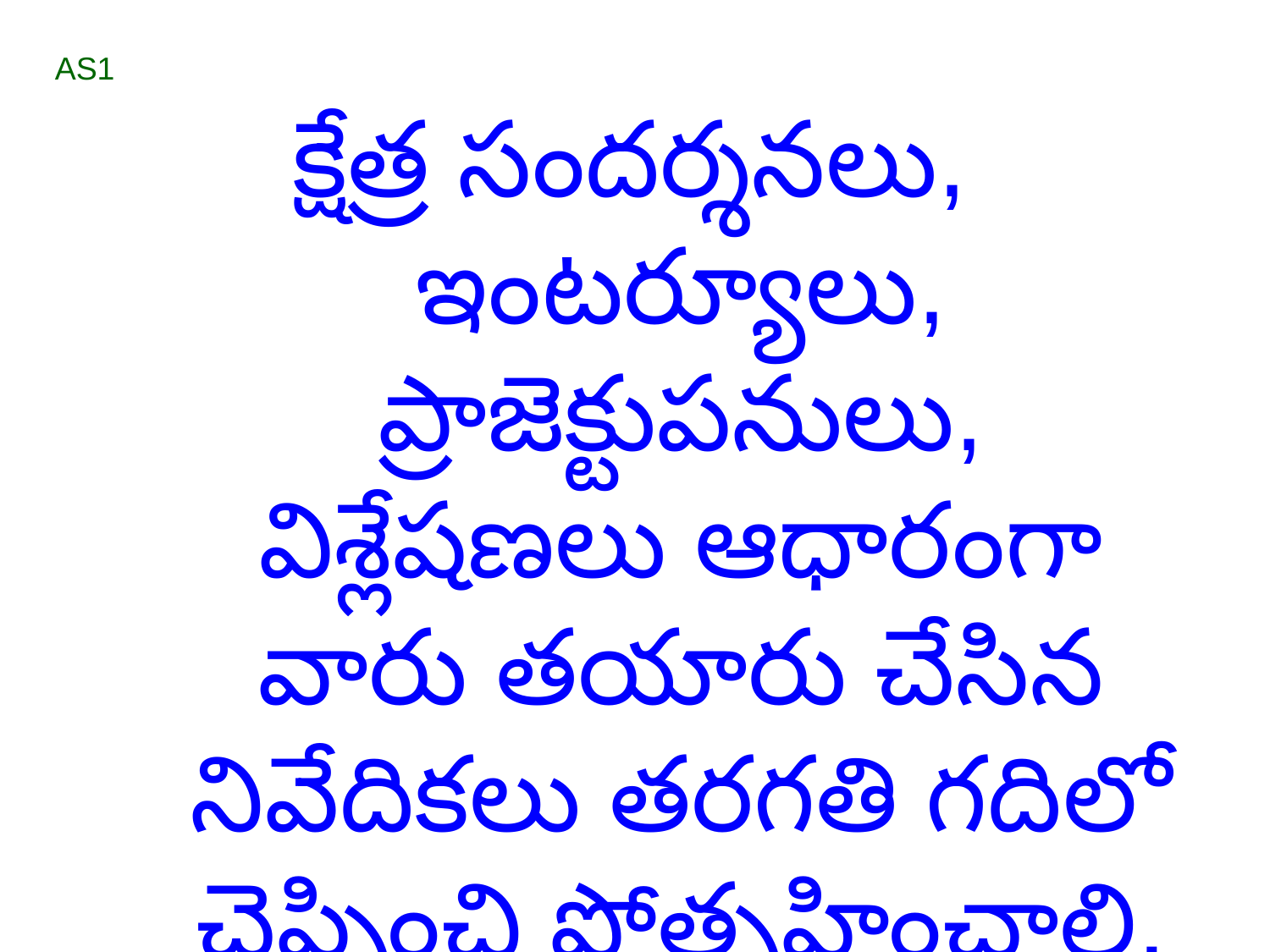

AS1
క్షేత్ర సందర్శనలు, ఇంటర్యూలు, ప్రాజెక్టుపనులు, విశ్లేషణలు ఆధారంగా వారు తయారు చేసిన నివేదికలు తరగతి గదిలో చెప్పించి ప్రోత్సహించాలి.